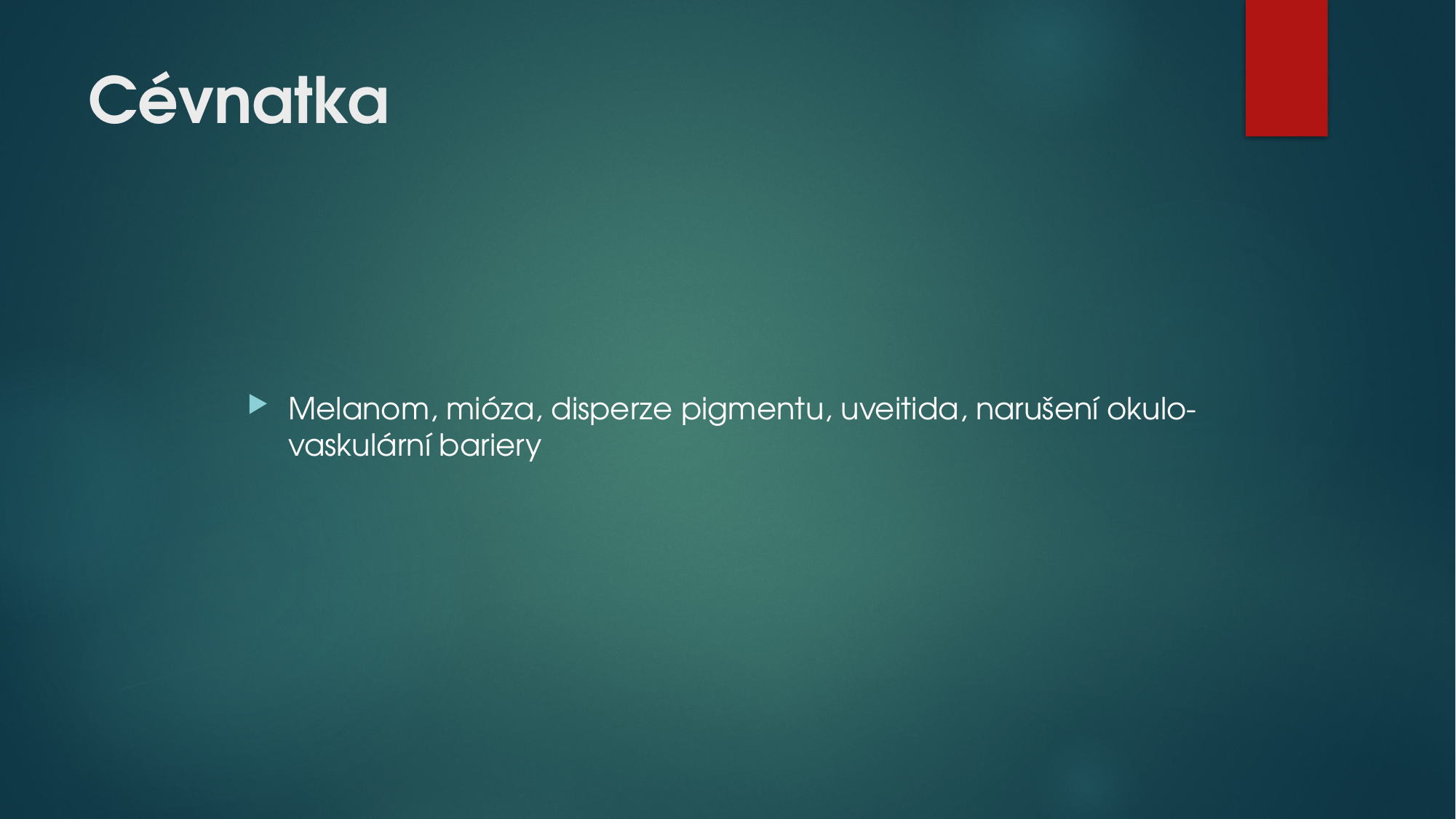

# Cévnatka
Melanom, mióza, disperze pigmentu, uveitida, narušení okulo-vaskulární bariery